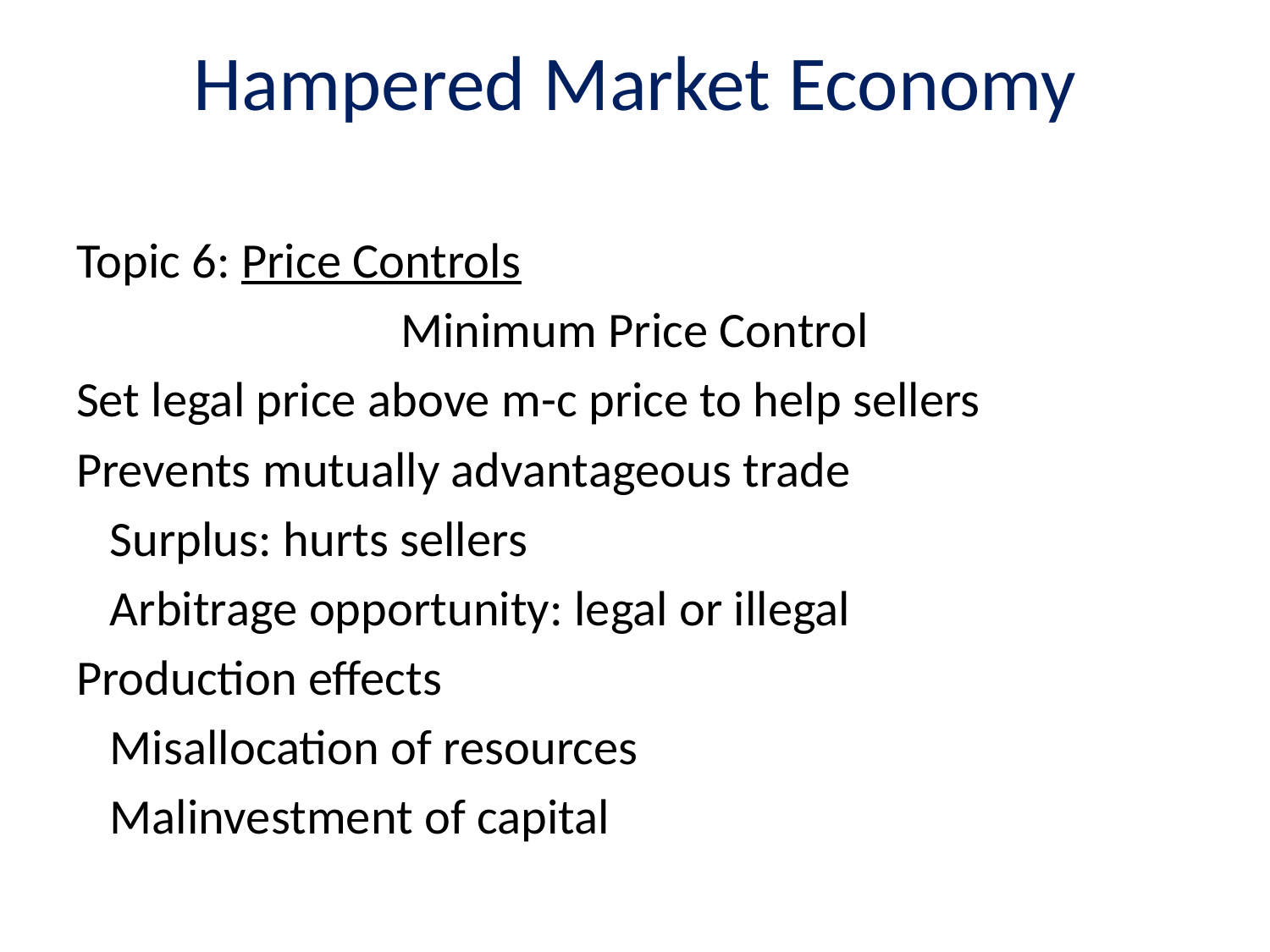

# Hampered Market Economy
Topic 6: Price Controls
Minimum Price Control
Set legal price above m-c price to help sellers
Prevents mutually advantageous trade
   Surplus: hurts sellers
   Arbitrage opportunity: legal or illegal
Production effects
   Misallocation of resources
   Malinvestment of capital